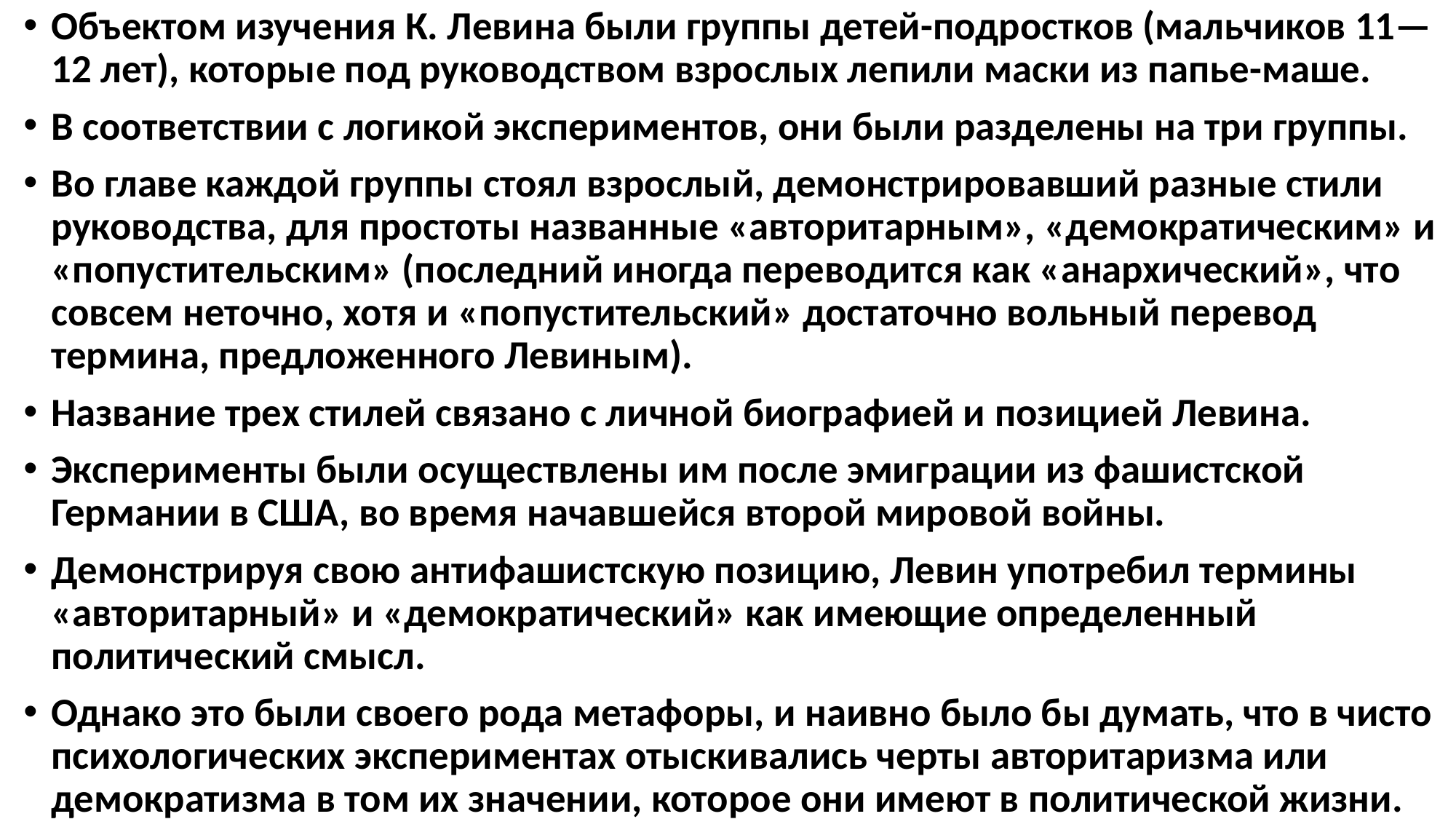

Объектом изучения К. Левина были группы детей-подростков (мальчиков 11—12 лет), которые под руководством взрослых лепили маски из папье-маше.
В соответствии с логикой экспериментов, они были разделены на три группы.
Во главе каждой группы стоял взрослый, демонстрировавший разные стили руководства, для простоты названные «авторитарным», «демократическим» и «попустительским» (последний иногда переводится как «анархический», что совсем неточно, хотя и «попустительский» достаточно вольный перевод термина, предложенного Левиным).
Название трех стилей связано с личной биографией и позицией Левина.
Эксперименты были осуществлены им после эмиграции из фашистской Германии в США, во время начавшейся второй мировой войны.
Демонстрируя свою антифашистскую позицию, Левин употребил термины «авторитарный» и «демократический» как имеющие определенный политический смысл.
Однако это были своего рода метафоры, и наивно было бы думать, что в чисто психологических экспериментах отыскивались черты авторитаризма или демократизма в том их значении, которое они имеют в политической жизни.